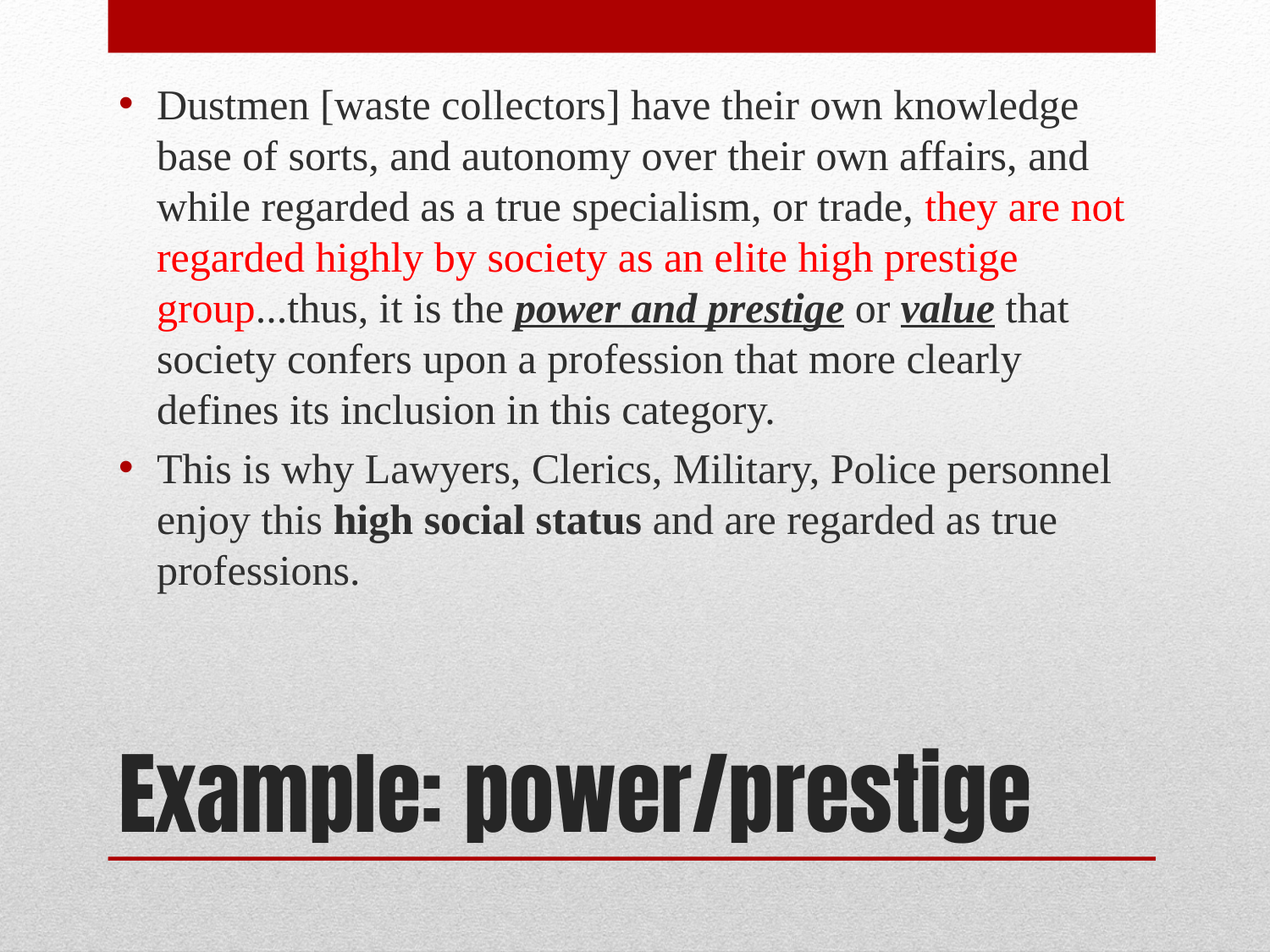

Dustmen [waste collectors] have their own knowledge base of sorts, and autonomy over their own affairs, and while regarded as a true specialism, or trade, they are not regarded highly by society as an elite high prestige group...thus, it is the power and prestige or value that society confers upon a profession that more clearly defines its inclusion in this category.
This is why Lawyers, Clerics, Military, Police personnel enjoy this high social status and are regarded as true professions.

# Example: power/prestige